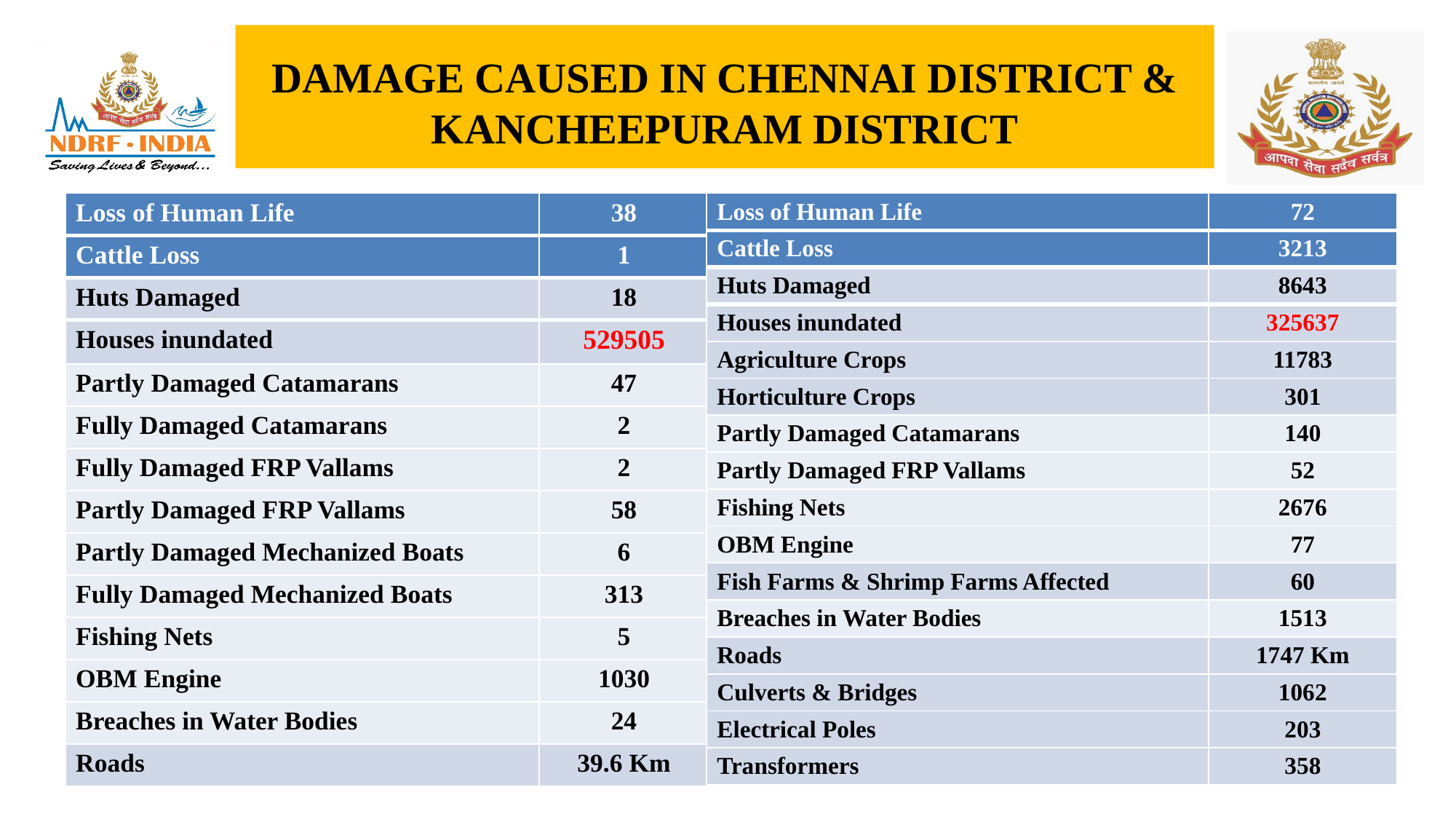

DAMAGE CAUSED IN CHENNAI DISTRICT & KANCHEEPURAM DISTRICT
| Loss of Human Life | 38 |
| --- | --- |
| Cattle Loss | 1 |
| Huts Damaged | 18 |
| Houses inundated | 529505 |
| Partly Damaged Catamarans | 47 |
| Fully Damaged Catamarans | 2 |
| Fully Damaged FRP Vallams | 2 |
| Partly Damaged FRP Vallams | 58 |
| Partly Damaged Mechanized Boats | 6 |
| Fully Damaged Mechanized Boats | 313 |
| Fishing Nets | 5 |
| OBM Engine | 1030 |
| Breaches in Water Bodies | 24 |
| Roads | 39.6 Km |
| Loss of Human Life | 72 |
| --- | --- |
| Cattle Loss | 3213 |
| Huts Damaged | 8643 |
| Houses inundated | 325637 |
| Agriculture Crops | 11783 |
| Horticulture Crops | 301 |
| Partly Damaged Catamarans | 140 |
| Partly Damaged FRP Vallams | 52 |
| Fishing Nets | 2676 |
| OBM Engine | 77 |
| Fish Farms & Shrimp Farms Affected | 60 |
| Breaches in Water Bodies | 1513 |
| Roads | 1747 Km |
| Culverts & Bridges | 1062 |
| Electrical Poles | 203 |
| Transformers | 358 |